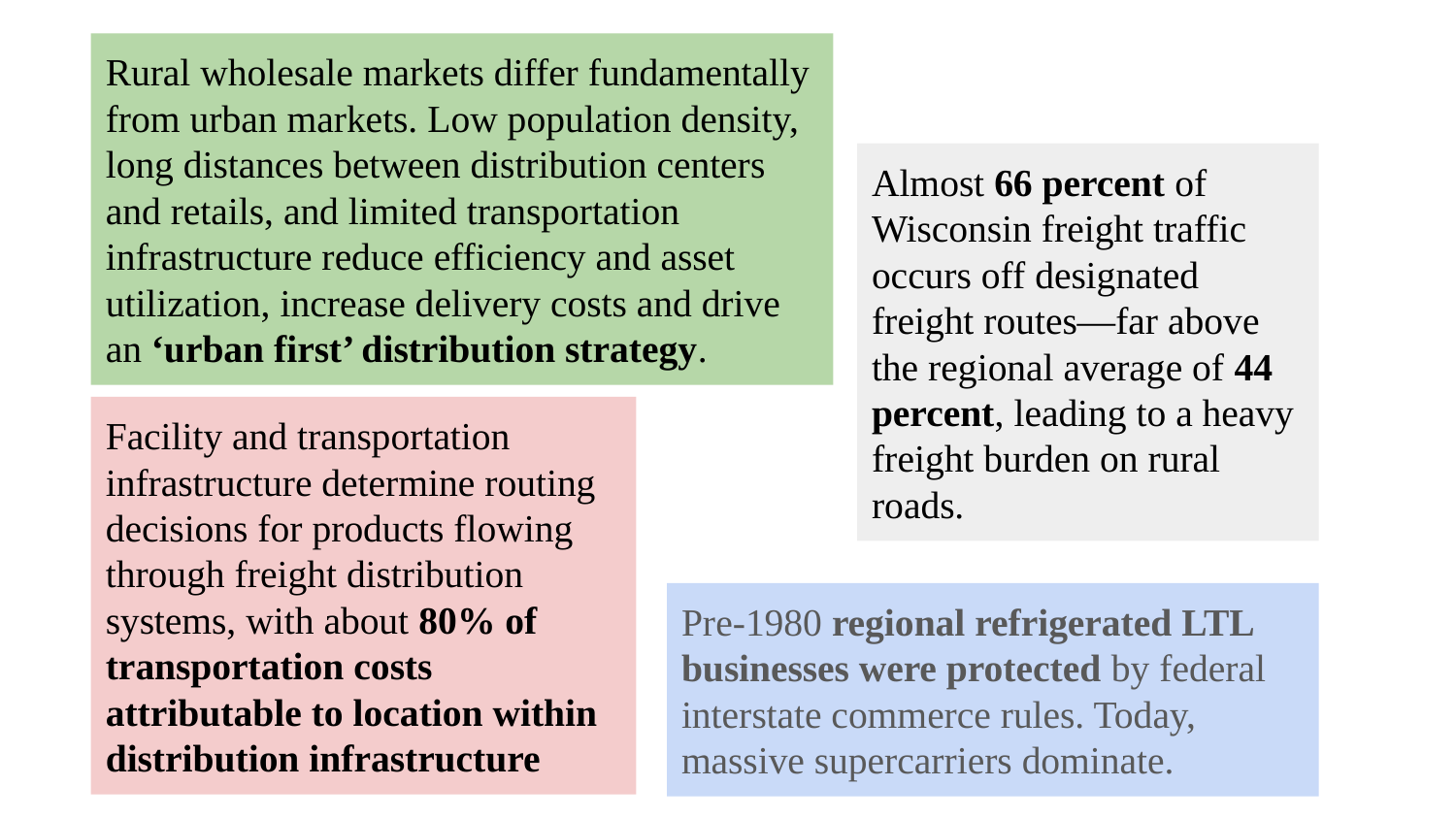

Rural wholesale markets differ fundamentally from urban markets. Low population density, long distances between distribution centers and retails, and limited transportation infrastructure reduce efficiency and asset utilization, increase delivery costs and drive an ‘urban first’ distribution strategy.
Almost 66 percent of Wisconsin freight traffic occurs off designated freight routes—far above the regional average of 44 percent, leading to a heavy freight burden on rural roads.
Facility and transportation infrastructure determine routing decisions for products flowing through freight distribution systems, with about 80% of transportation costs attributable to location within distribution infrastructure
Pre-1980 regional refrigerated LTL businesses were protected by federal interstate commerce rules. Today, massive supercarriers dominate.